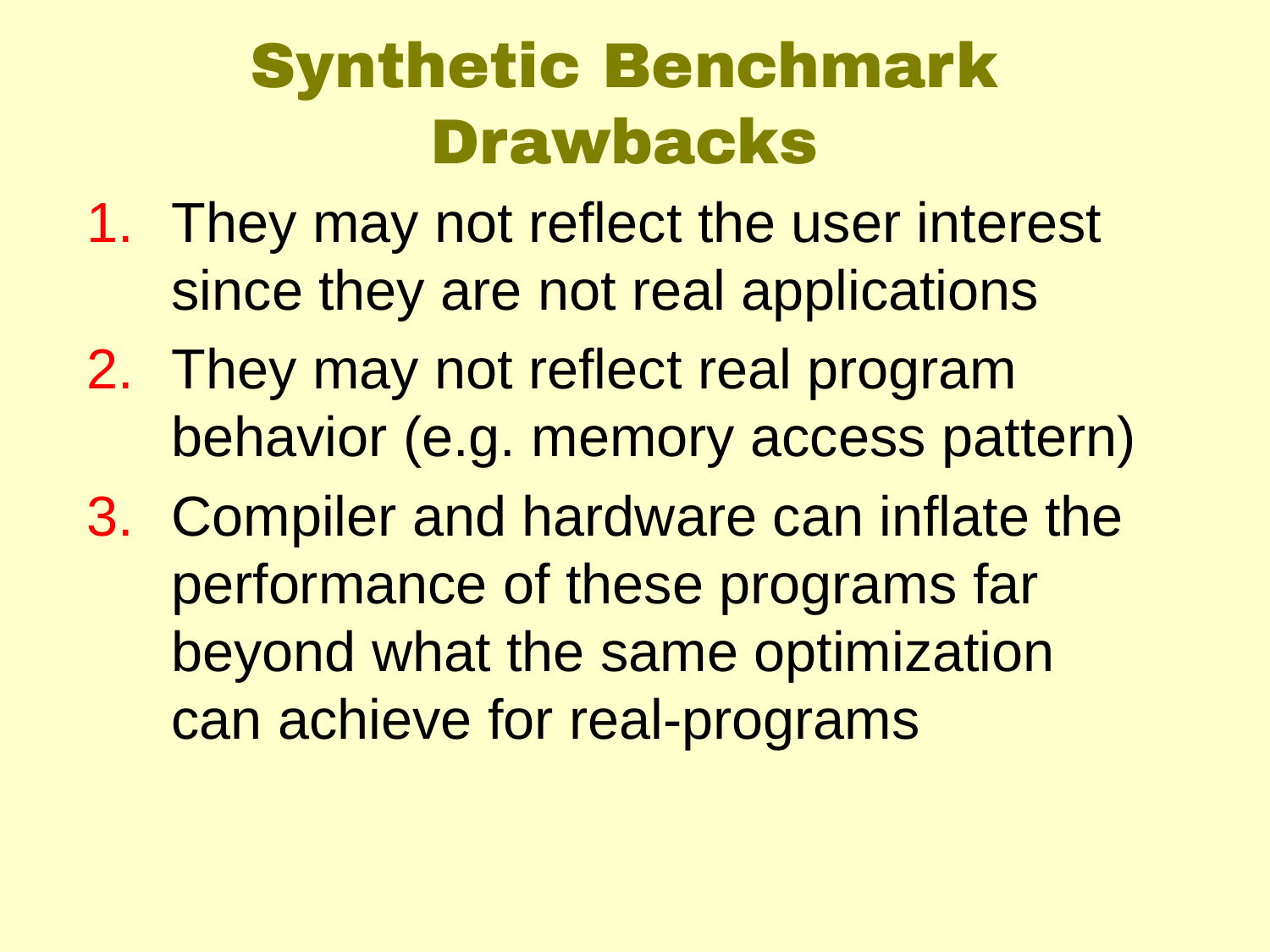

# Synthetic Benchmark Drawbacks
They may not reflect the user interest since they are not real applications
They may not reflect real program behavior (e.g. memory access pattern)
Compiler and hardware can inflate the performance of these programs far    beyond what the same optimization can achieve for real-programs